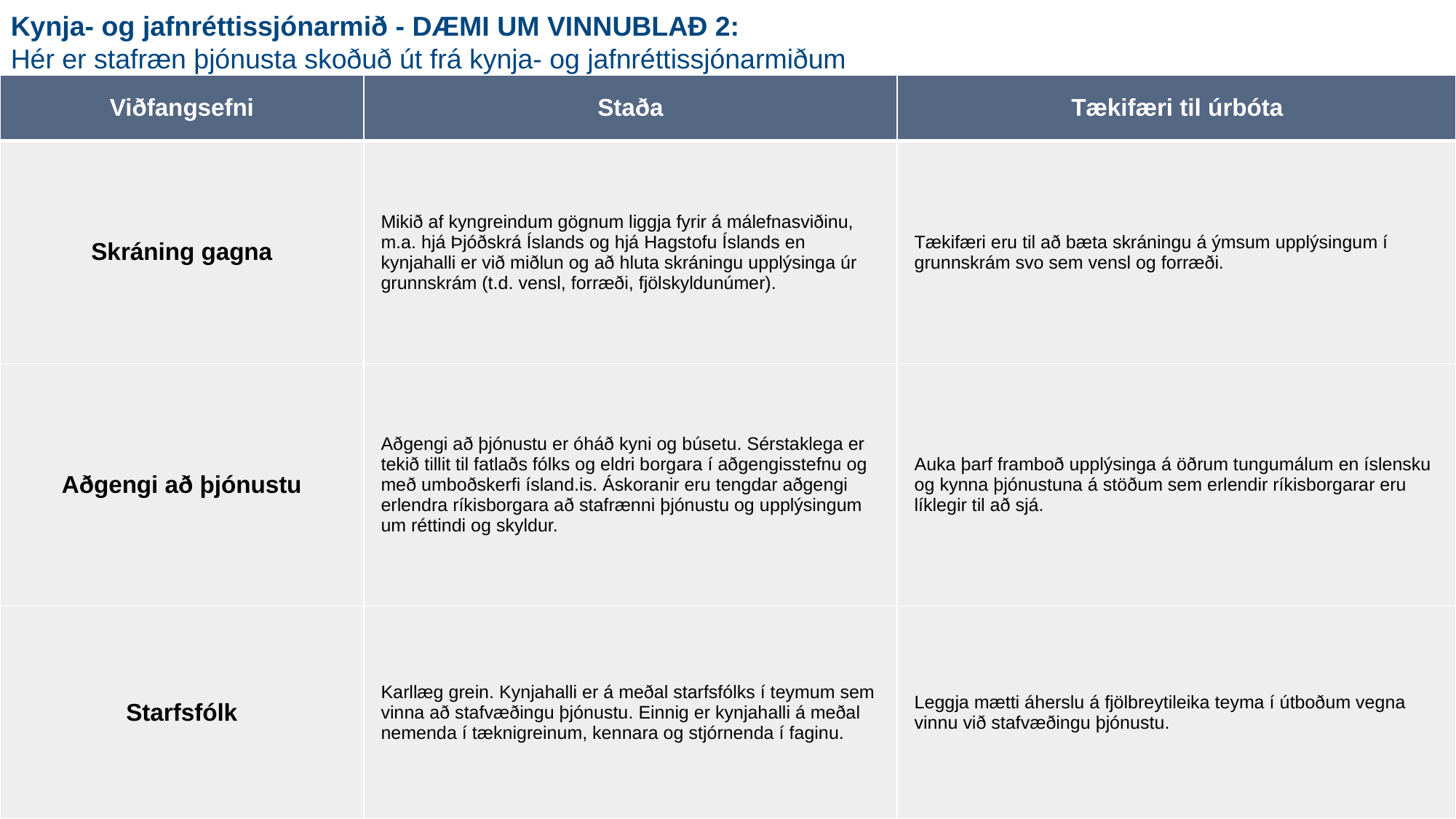

# Kynja- og jafnréttissjónarmið - DÆMI UM VINNUBLAÐ 2: Hér er stafræn þjónusta skoðuð út frá kynja- og jafnréttissjónarmiðum
| Viðfangsefni | Staða | Tækifæri til úrbóta |
| --- | --- | --- |
| Skráning gagna | Mikið af kyngreindum gögnum liggja fyrir á málefnasviðinu, m.a. hjá Þjóðskrá Íslands og hjá Hagstofu Íslands en kynjahalli er við miðlun og að hluta skráningu upplýsinga úr grunnskrám (t.d. vensl, forræði, fjölskyldunúmer). | Tækifæri eru til að bæta skráningu á ýmsum upplýsingum í grunnskrám svo sem vensl og forræði. |
| Aðgengi að þjónustu | Aðgengi að þjónustu er óháð kyni og búsetu. Sérstaklega er tekið tillit til fatlaðs fólks og eldri borgara í aðgengisstefnu og með umboðskerfi ísland.is. Áskoranir eru tengdar aðgengi erlendra ríkisborgara að stafrænni þjónustu og upplýsingum um réttindi og skyldur. | Auka þarf framboð upplýsinga á öðrum tungumálum en íslensku og kynna þjónustuna á stöðum sem erlendir ríkisborgarar eru líklegir til að sjá. |
| Starfsfólk | Karllæg grein. Kynjahalli er á meðal starfsfólks í teymum sem vinna að stafvæðingu þjónustu. Einnig er kynjahalli á meðal nemenda í tæknigreinum, kennara og stjórnenda í faginu. | Leggja mætti áherslu á fjölbreytileika teyma í útboðum vegna vinnu við stafvæðingu þjónustu. |